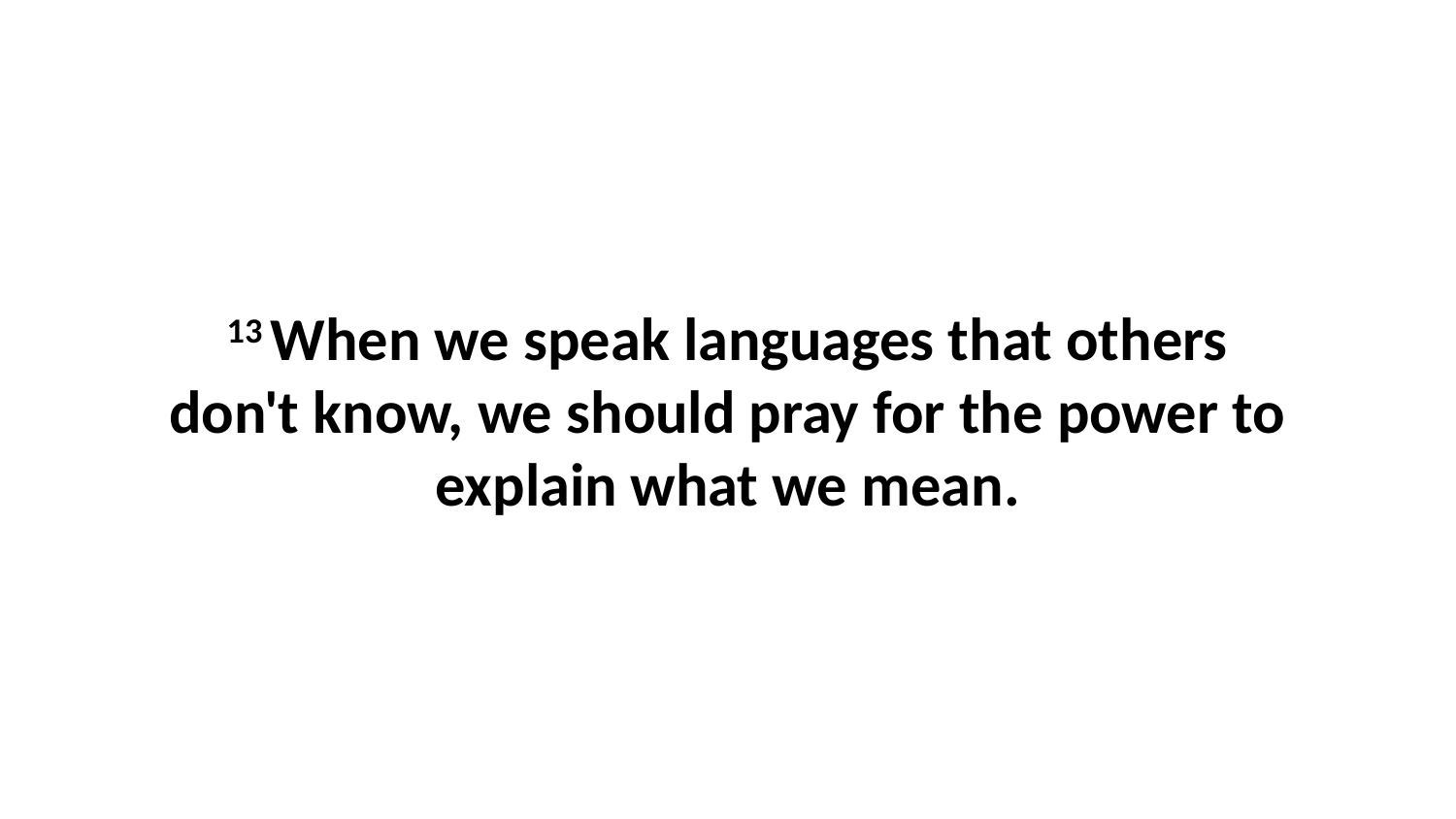

13 When we speak languages that others don't know, we should pray for the power to explain what we mean.